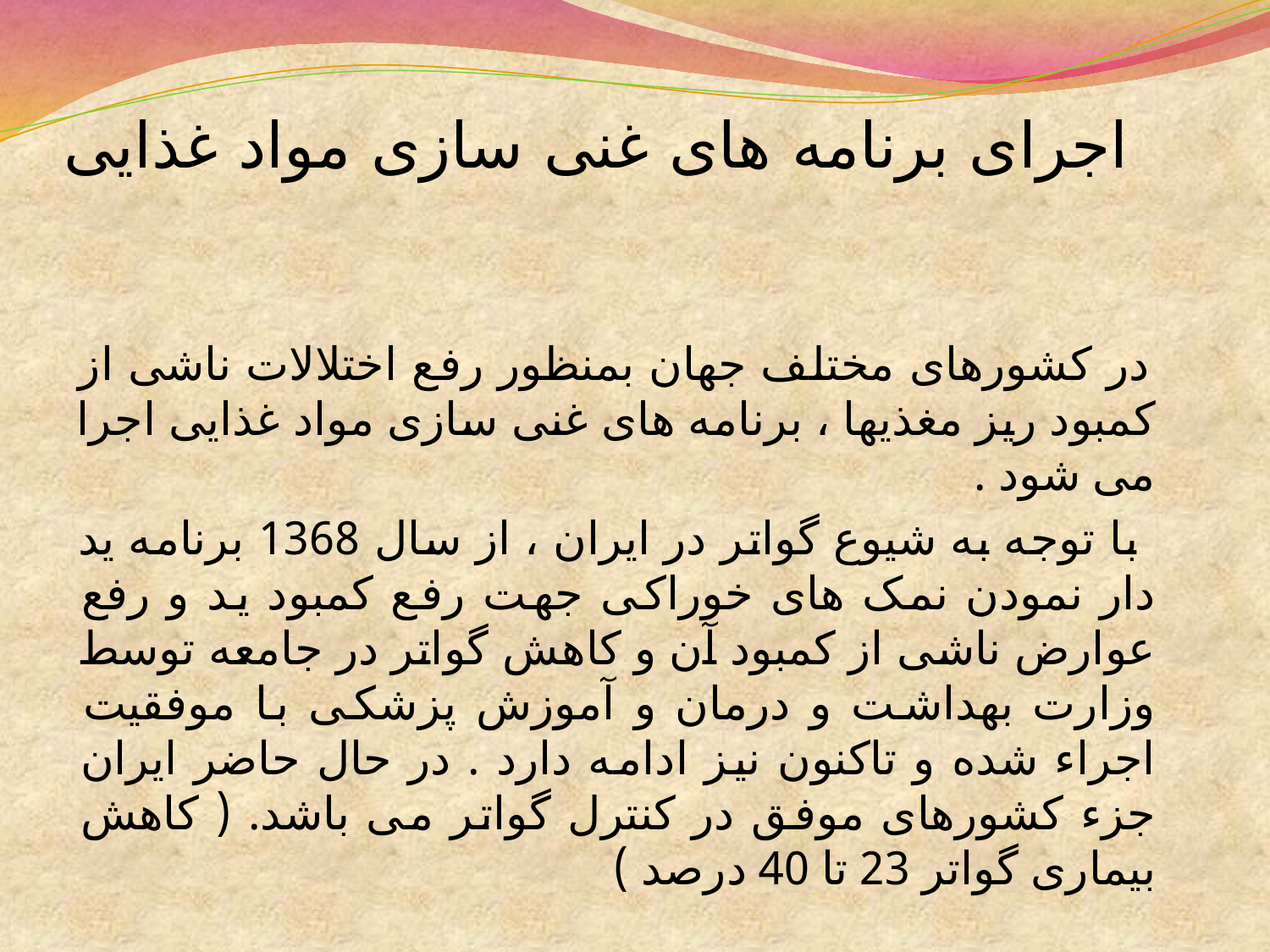

# اجرای برنامه های غنی سازی مواد غذایی

   در کشورهای مختلف جهان بمنظور رفع اختلالات ناشی از کمبود ریز مغذیها ، برنامه های غنی سازی مواد غذایی اجرا می شود .
    با توجه به شیوع گواتر در ایران ، از سال 1368 برنامه ید دار نمودن نمک های خوراکی جهت رفع کمبود ید و رفع عوارض ناشی از کمبود آن و کاهش گواتر در جامعه توسط وزارت بهداشت و درمان و آموزش پزشکی با موفقیت اجراء شده و تاکنون نیز ادامه دارد . در حال حاضر ایران جزء کشورهای موفق در کنترل گواتر می باشد. ( کاهش بیماری گواتر 23 تا 40 درصد )